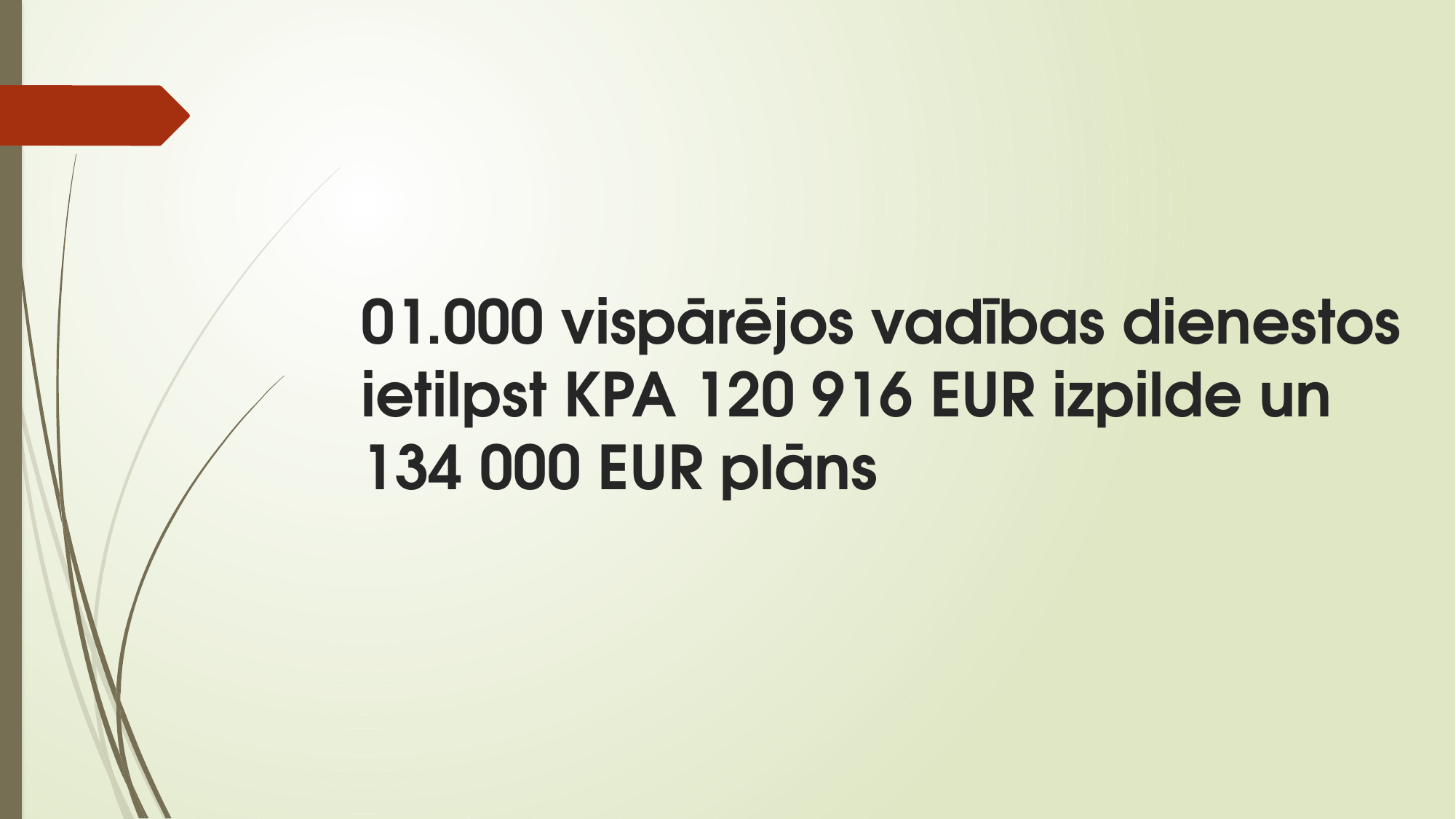

# 01.000 vispārējos vadības dienestos ietilpst KPA 120 916 EUR izpilde un 134 000 EUR plāns